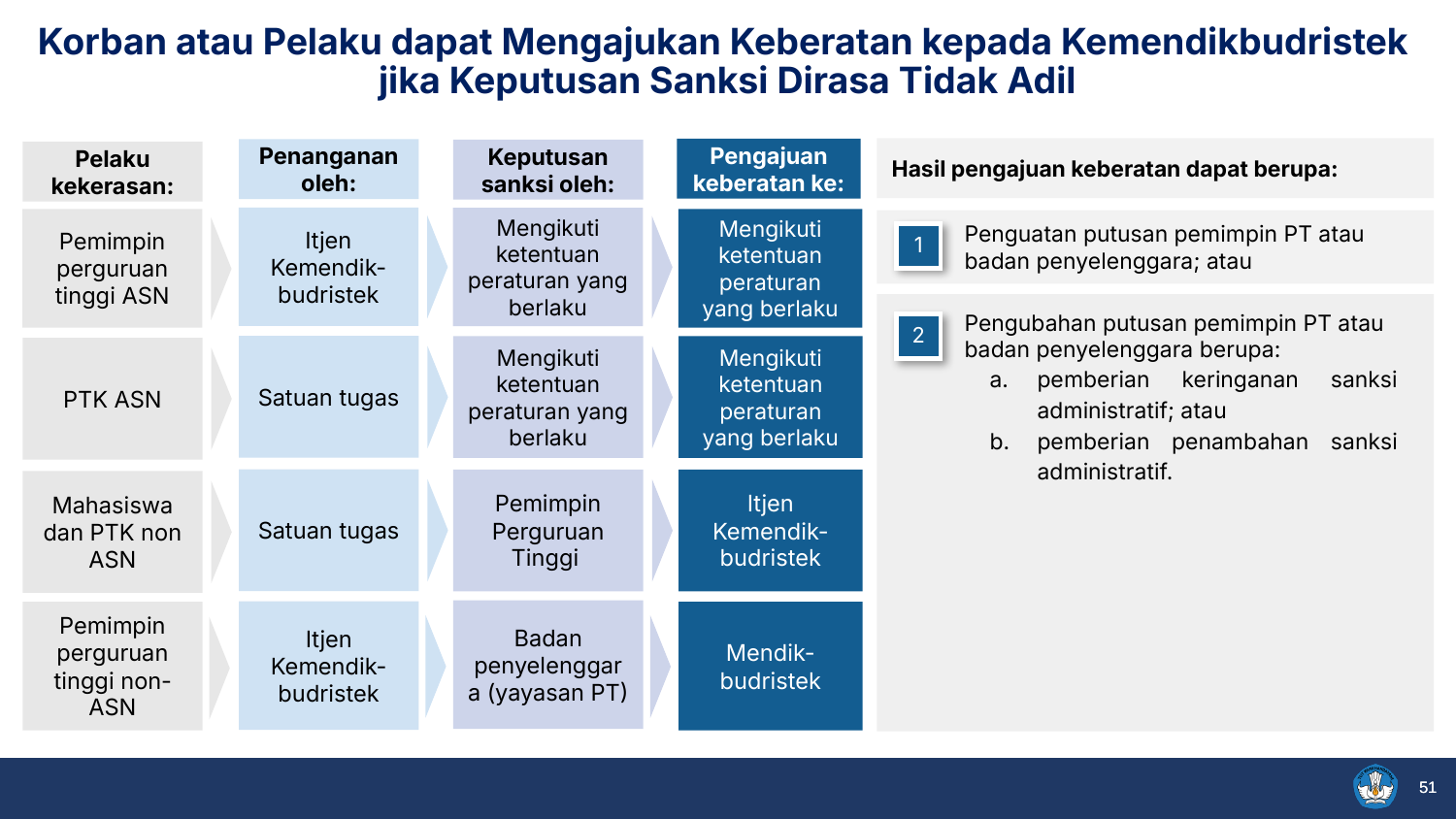

Korban atau Pelaku dapat Mengajukan Keberatan kepada Kemendikbudristek
jika Keputusan Sanksi Dirasa Tidak Adil
Hasil pengajuan keberatan dapat berupa:
Pengajuan keberatan ke:
Penanganan oleh:
Keputusan sanksi oleh:
Pelaku kekerasan:
Itjen Kemendik-
budristek
Mengikuti ketentuan peraturan yang berlaku
Pemimpin perguruan tinggi ASN
Mengikuti ketentuan peraturan yang berlaku
Penguatan putusan pemimpin PT atau badan penyelenggara; atau
1

Pengubahan putusan pemimpin PT atau badan penyelenggara berupa:
pemberian keringanan sanksi administratif; atau
pemberian penambahan sanksi administratif.
2
Satuan tugas
Mengikuti ketentuan peraturan yang berlaku
Mengikuti ketentuan peraturan yang berlaku
PTK ASN

Satuan tugas
Pemimpin Perguruan Tinggi
Itjen Kemendik-
budristek
Mahasiswa dan PTK non ASN

Badan penyelenggara (yayasan PT)
Itjen Kemendik-
budristek
Pemimpin perguruan tinggi non-ASN
Mendik-
budristek

51